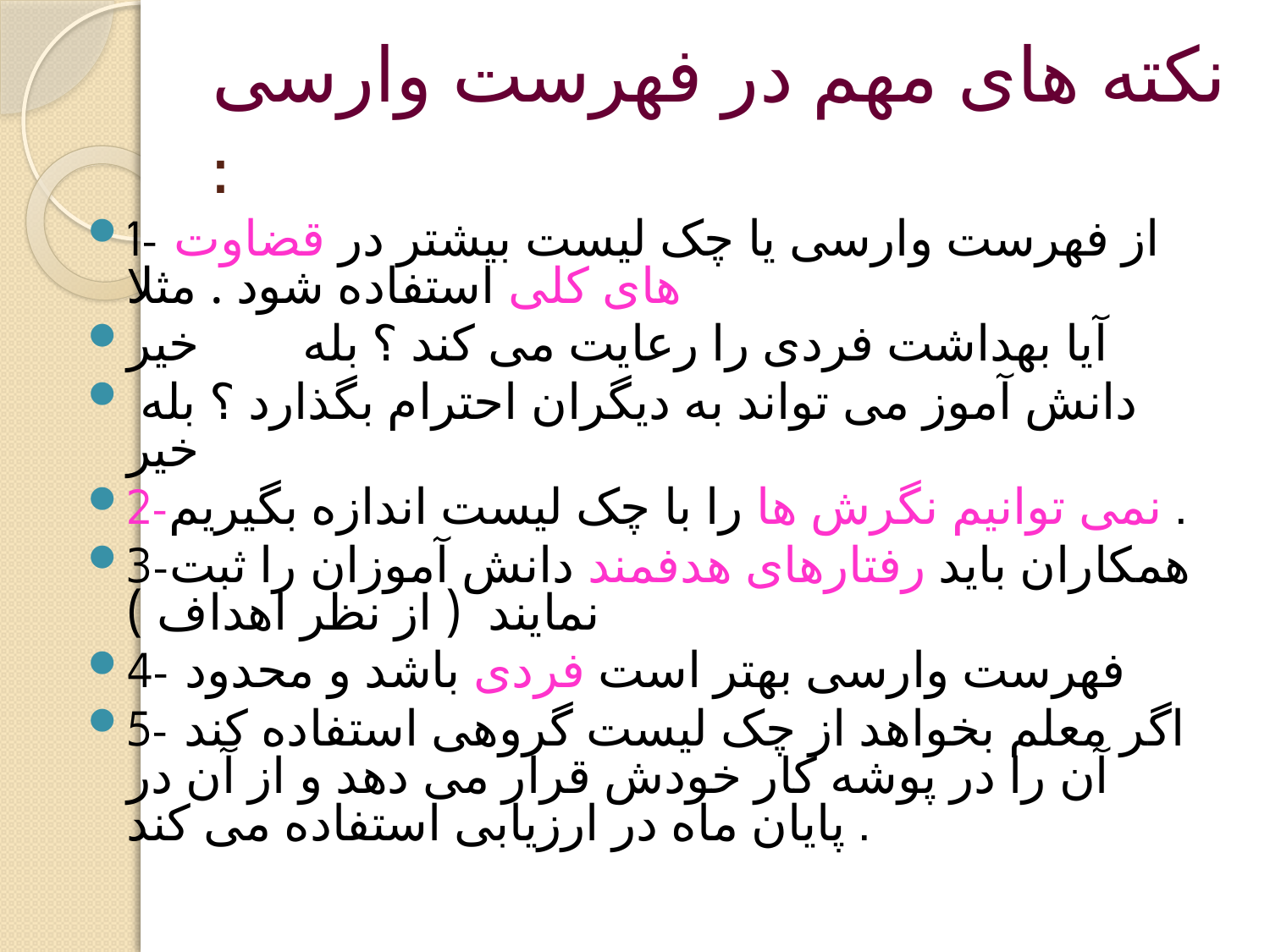

# نکته های مهم در فهرست وارسی :
1- از فهرست وارسی یا چک لیست بیشتر در قضاوت های کلی استفاده شود . مثلا
آیا بهداشت فردی را رعایت می کند ؟ بله        خیر
دانش آموز می تواند به دیگران احترام بگذارد ؟ بله  خیر
2-نمی توانیم نگرش ها را با چک لیست اندازه بگیریم .
3-همکاران باید رفتارهای هدفمند دانش آموزان را ثبت نمایند  ( از نظر اهداف )
4- فهرست وارسی بهتر است فردی باشد و محدود
5- اگر معلم بخواهد از چک لیست گروهی استفاده کند آن را در پوشه کار خودش قرار می دهد و از آن در پایان ماه در ارزیابی استفاده می کند .